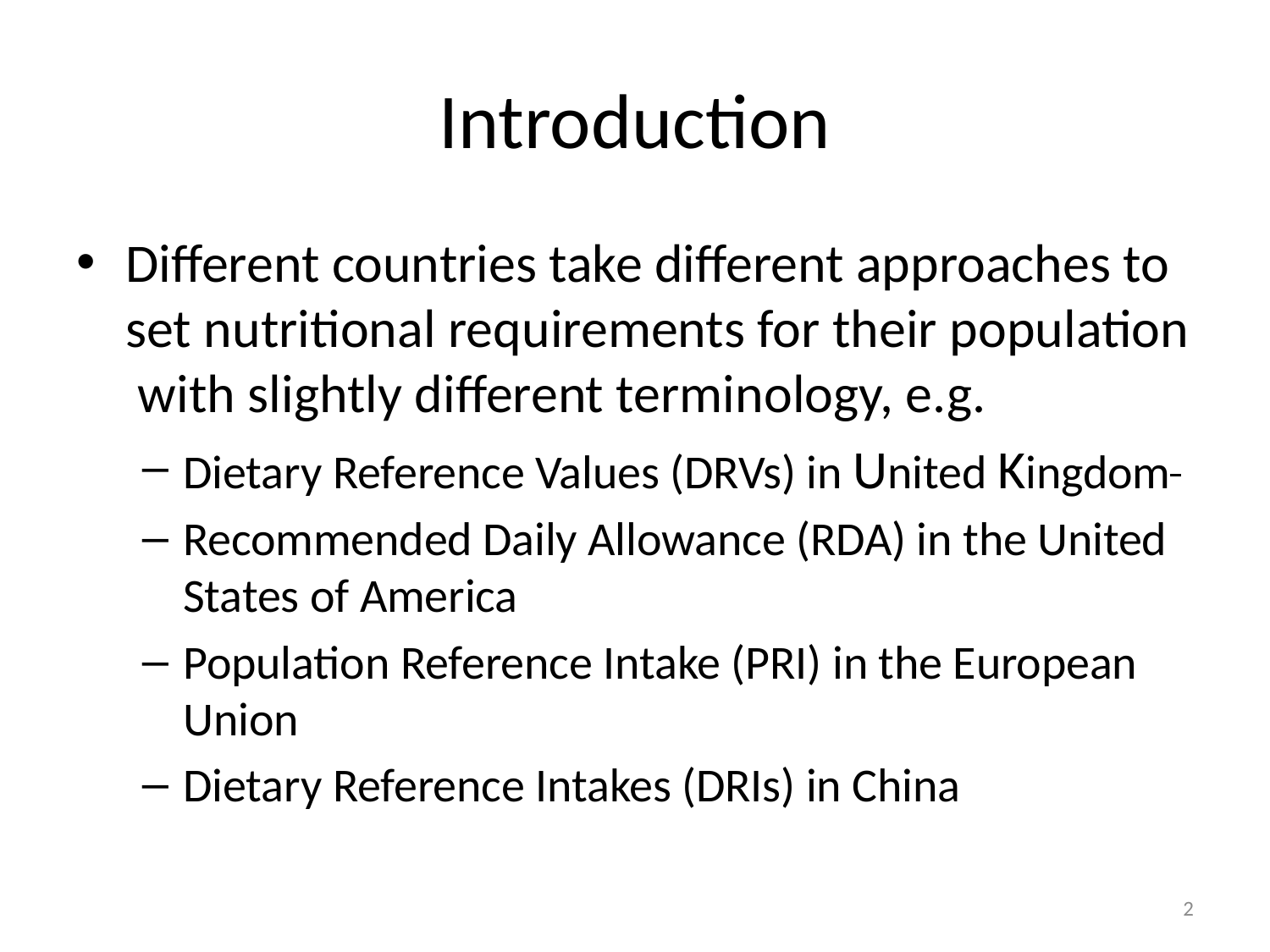

# Introduction
Different countries take different approaches to set nutritional requirements for their population  with slightly different terminology, e.g.
Dietary Reference Values (DRVs) in United Kingdom
Recommended Daily Allowance (RDA) in the United States of America
Population Reference Intake (PRI) in the European Union
Dietary Reference Intakes (DRIs) in China
2